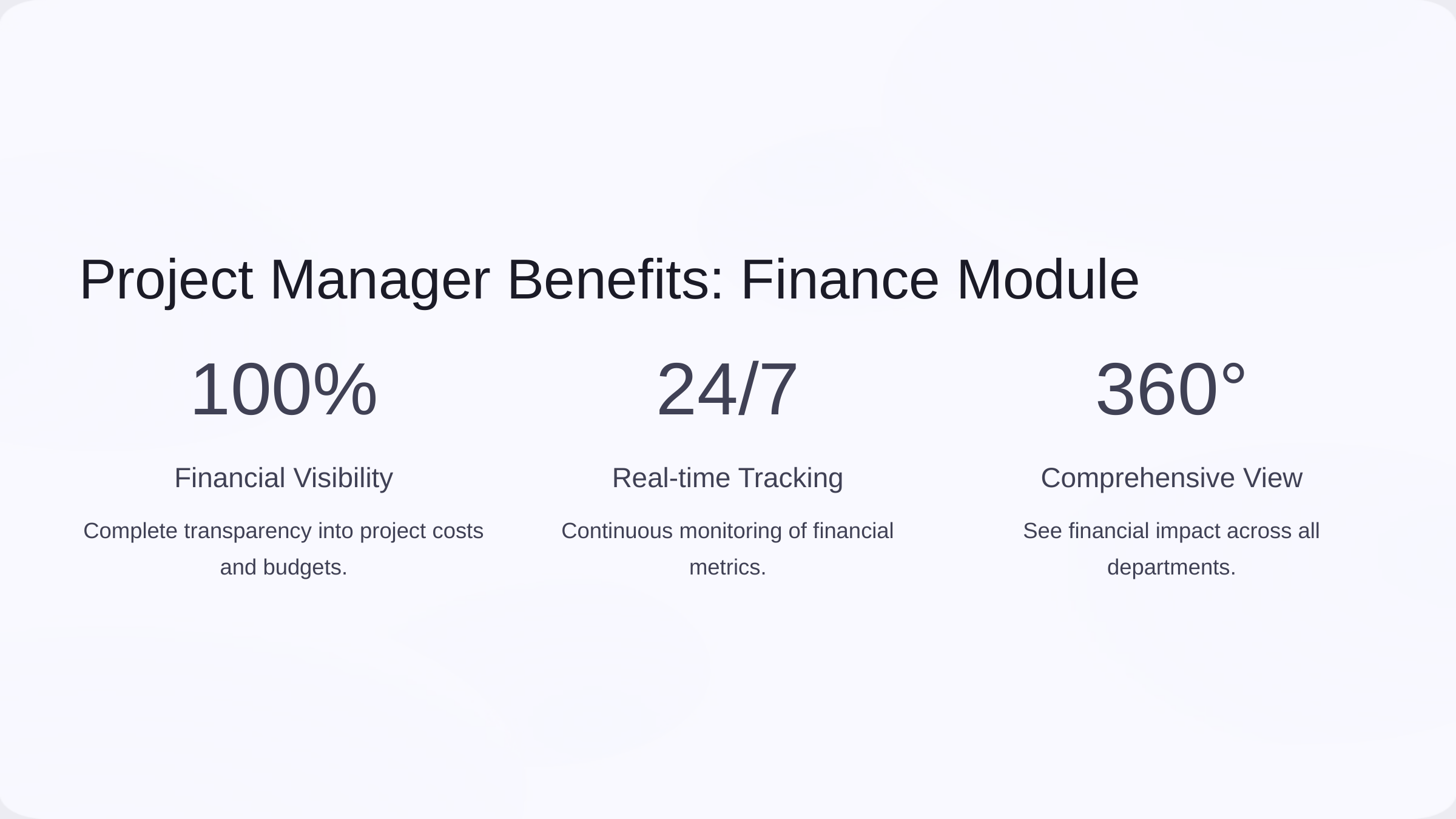

Project Manager Benefits: Finance Module
100%
24/7
360°
Financial Visibility
Real-time Tracking
Comprehensive View
Complete transparency into project costs and budgets.
Continuous monitoring of financial metrics.
See financial impact across all departments.